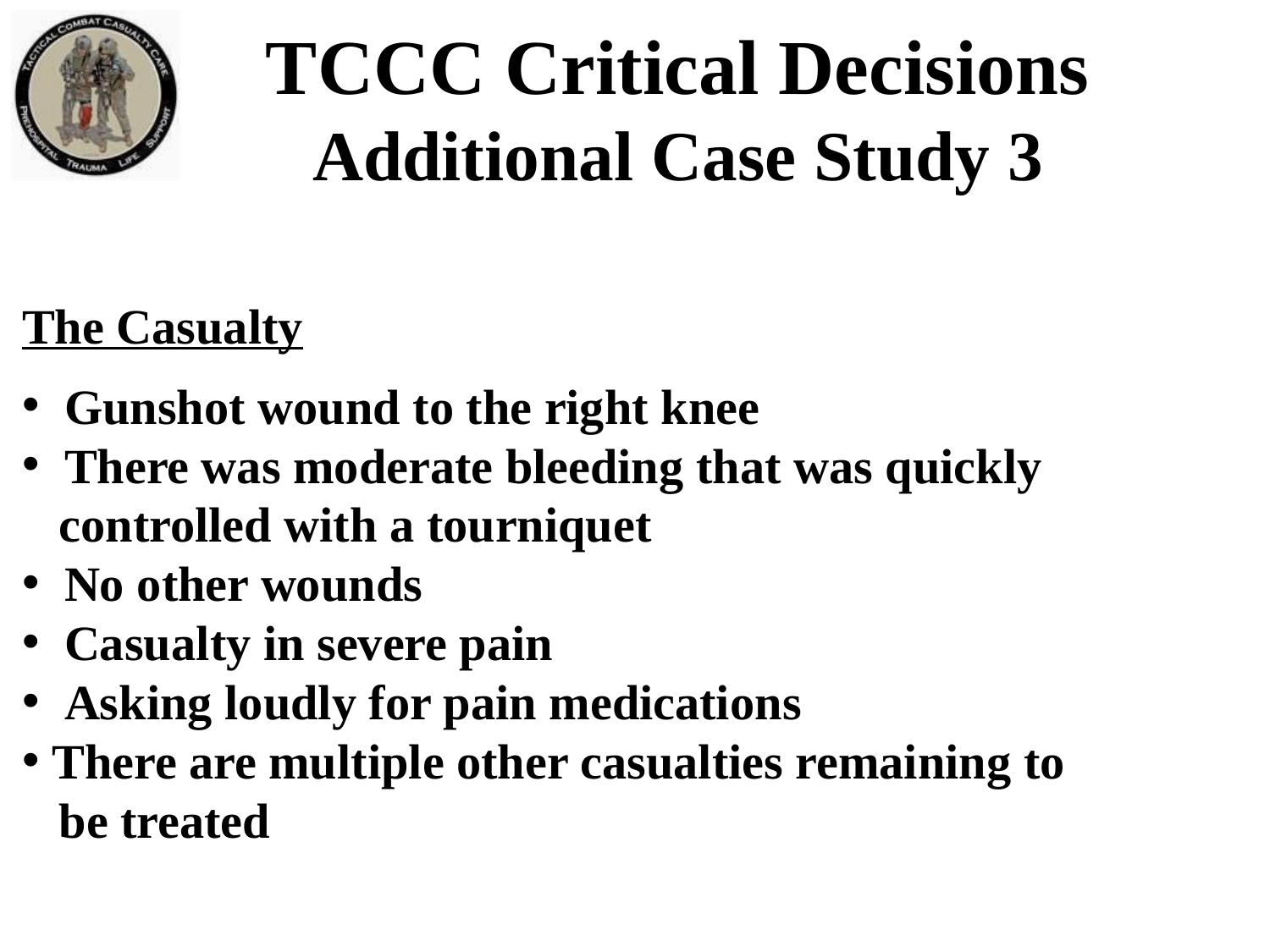

TCCC Critical Decisions
Additional Case Study 3
The Casualty

 Gunshot wound to the right knee
 There was moderate bleeding that was quickly
   controlled with a tourniquet
 No other wounds
 Casualty in severe pain
 Asking loudly for pain medications
There are multiple other casualties remaining to
   be treated